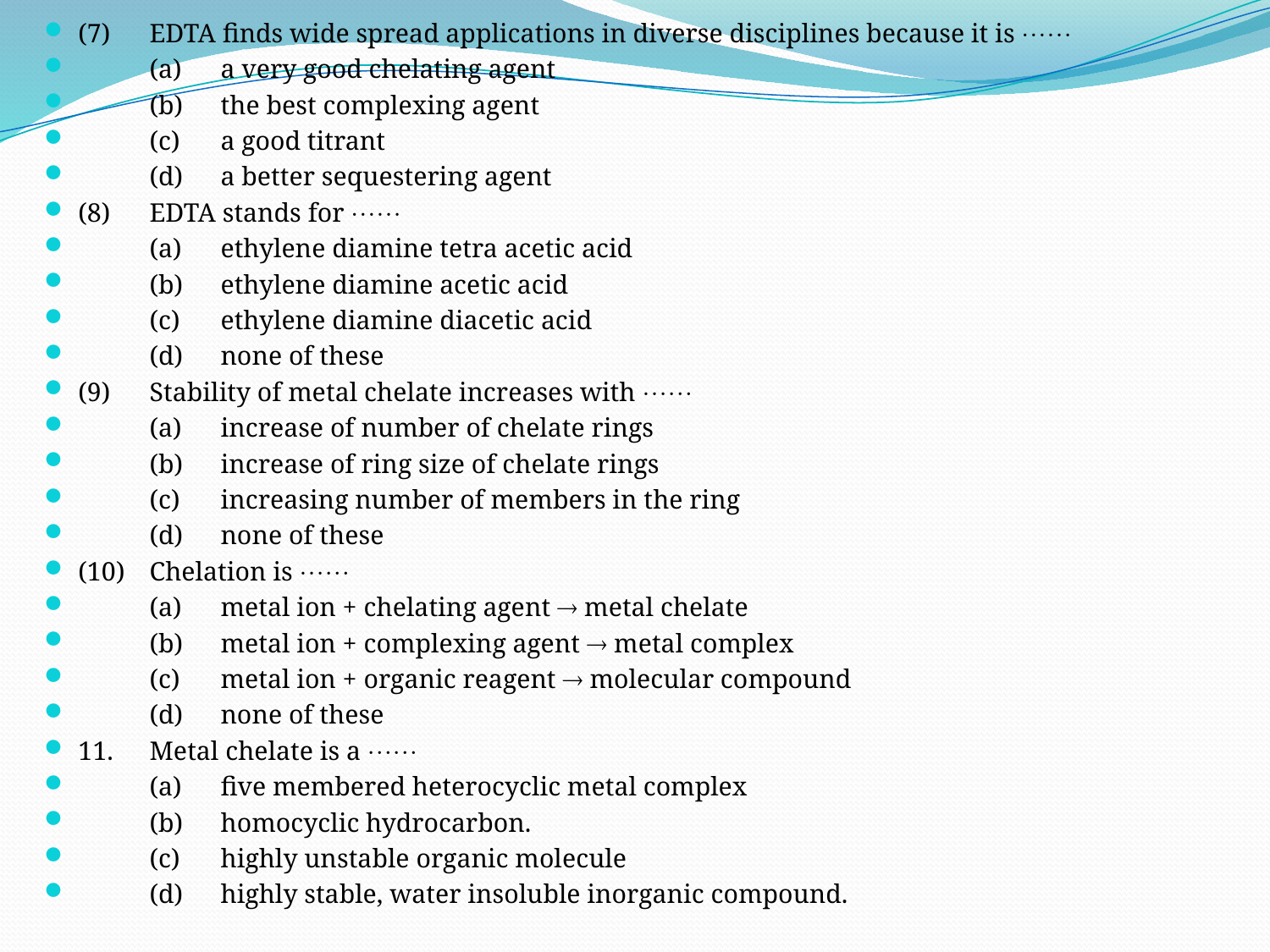

(7) 	EDTA finds wide spread applications in diverse disciplines because it is ……
    	(a) 	a very good chelating agent
	(b) 	the best complexing agent
    	(c) 	a good titrant
	(d) 	a better sequestering agent
(8) 	EDTA stands for ……
     	(a)	ethylene diamine tetra acetic acid
	(b) 	ethylene diamine acetic acid
     	(c) 	ethylene diamine diacetic acid
	(d)	none of these
(9) 	Stability of metal chelate increases with ……
    	(a) 	increase of number of chelate rings
    	(b) 	increase of ring size of chelate rings
    	(c) 	increasing number of members in the ring
    	(d) 	none of these
(10)	Chelation is ……
    	(a) 	metal ion + chelating agent → metal chelate
    	(b) 	metal ion + complexing agent → metal complex
    	(c) 	metal ion + organic reagent → molecular compound
    	(d) 	none of these
11. 	Metal chelate is a ……
    	(a) 	five membered heterocyclic metal complex
	(b) 	homocyclic hydrocarbon.
    	(c) 	highly unstable organic molecule
	(d) 	highly stable, water insoluble inorganic compound.